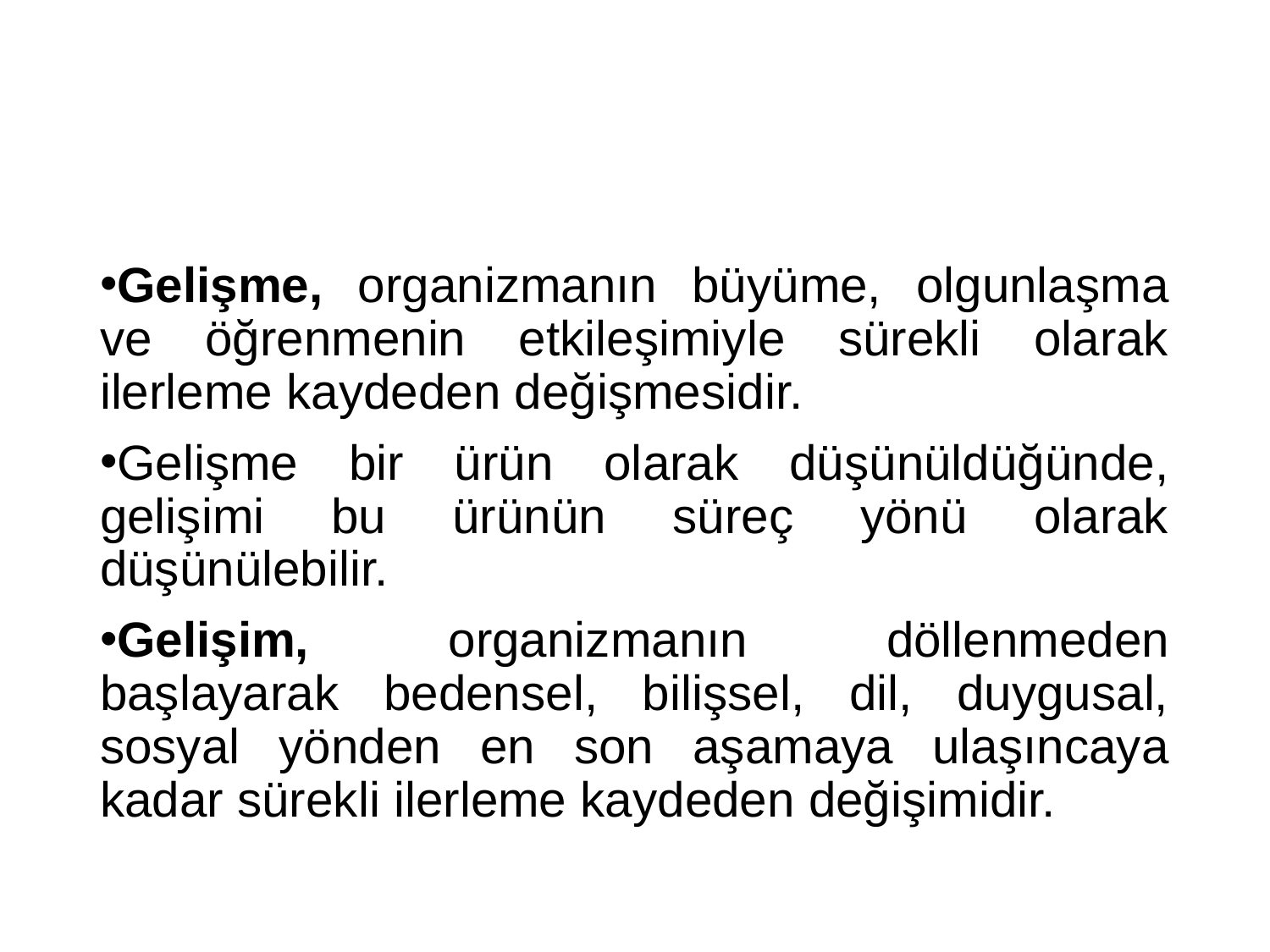

#
Gelişme, organizmanın büyüme, olgunlaşma ve öğrenmenin etkileşimiyle sürekli olarak ilerleme kaydeden değişmesidir.
Gelişme bir ürün olarak düşünüldüğünde, gelişimi bu ürünün süreç yönü olarak düşünülebilir.
Gelişim, organizmanın döllenmeden başlayarak bedensel, bilişsel, dil, duygusal, sosyal yönden en son aşamaya ulaşıncaya kadar sürekli ilerleme kaydeden değişimidir.